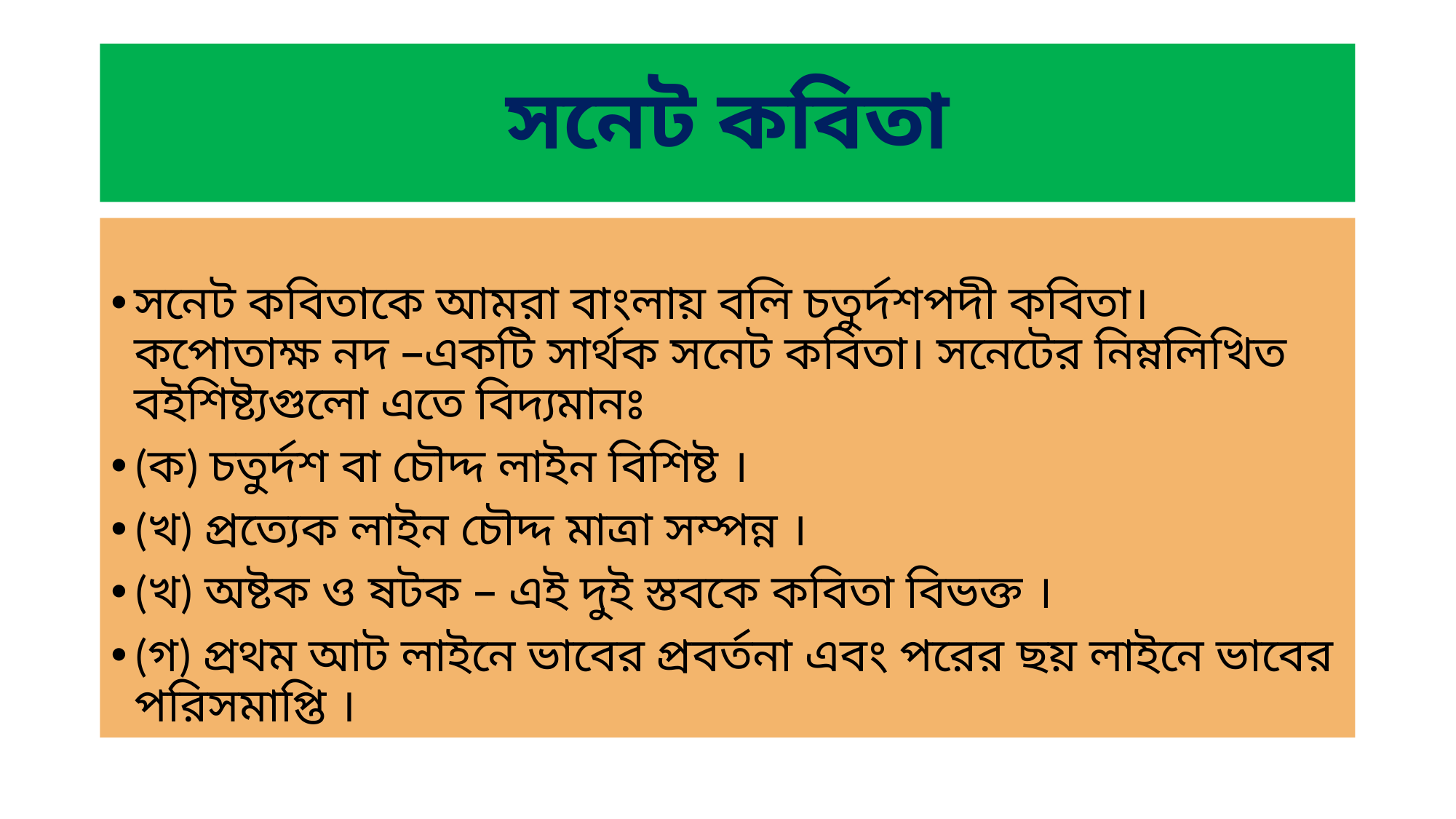

# সনেট কবিতা

সনেট কবিতাকে আমরা বাংলায় বলি চতুর্দশপদী কবিতা। কপোতাক্ষ নদ –একটি সার্থক সনেট কবিতা। সনেটের নিম্নলিখিত বইশিষ্ট্যগুলো এতে বিদ্যমানঃ
(ক) চতুর্দশ বা চৌদ্দ লাইন বিশিষ্ট ।
(খ) প্রত্যেক লাইন চৌদ্দ মাত্রা সম্পন্ন ।
(খ) অষ্টক ও ষটক – এই দুই স্তবকে কবিতা বিভক্ত ।
(গ) প্রথম আট লাইনে ভাবের প্রবর্তনা এবং পরের ছয় লাইনে ভাবের পরিসমাপ্তি ।